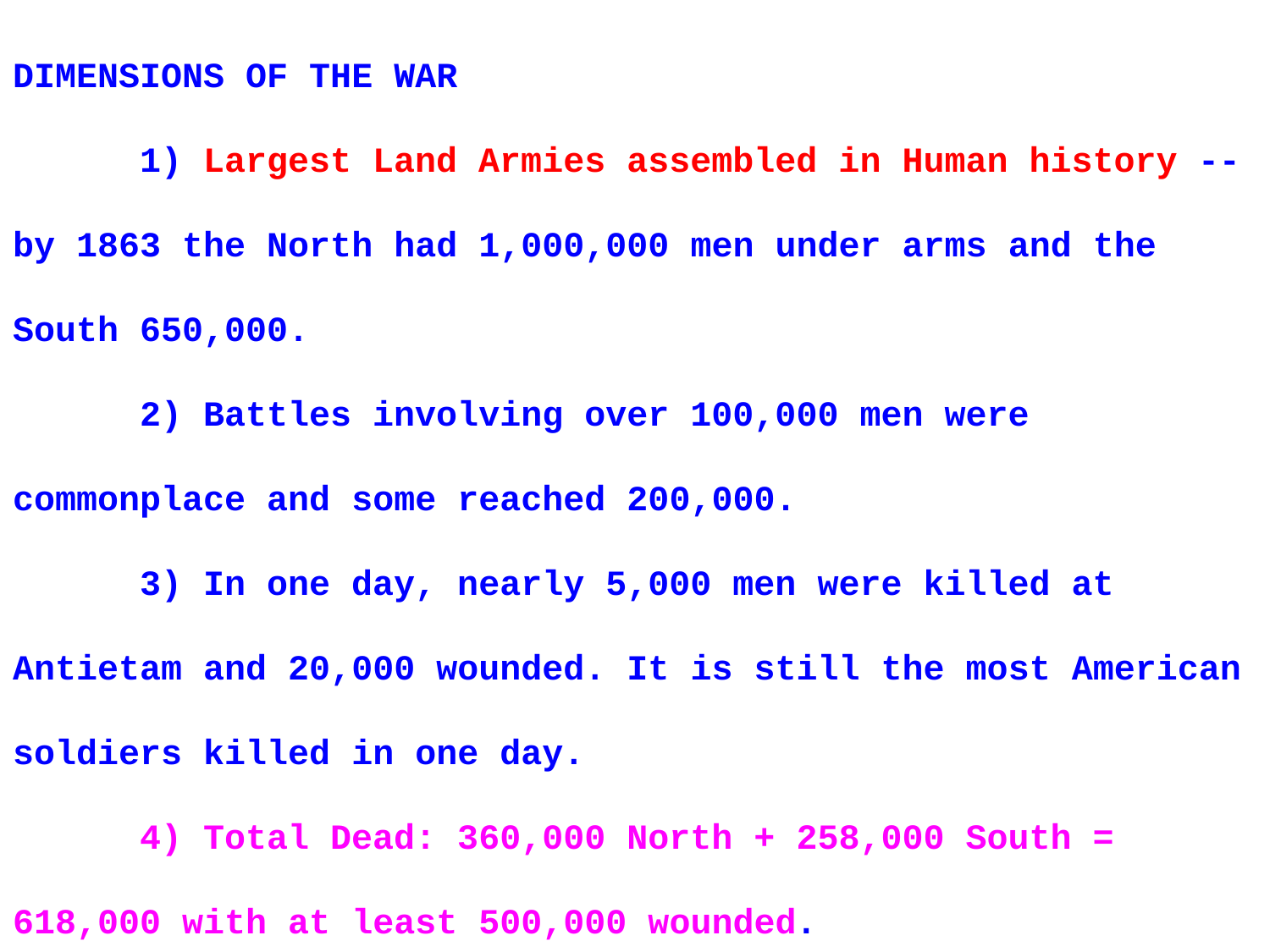

DIMENSIONS OF THE WAR
	1) Largest Land Armies assembled in Human history -- by 1863 the North had 1,000,000 men under arms and the South 650,000.
	2) Battles involving over 100,000 men were commonplace and some reached 200,000.
	3) In one day, nearly 5,000 men were killed at Antietam and 20,000 wounded. It is still the most American soldiers killed in one day.
	4) Total Dead: 360,000 North + 258,000 South = 618,000 with at least 500,000 wounded.